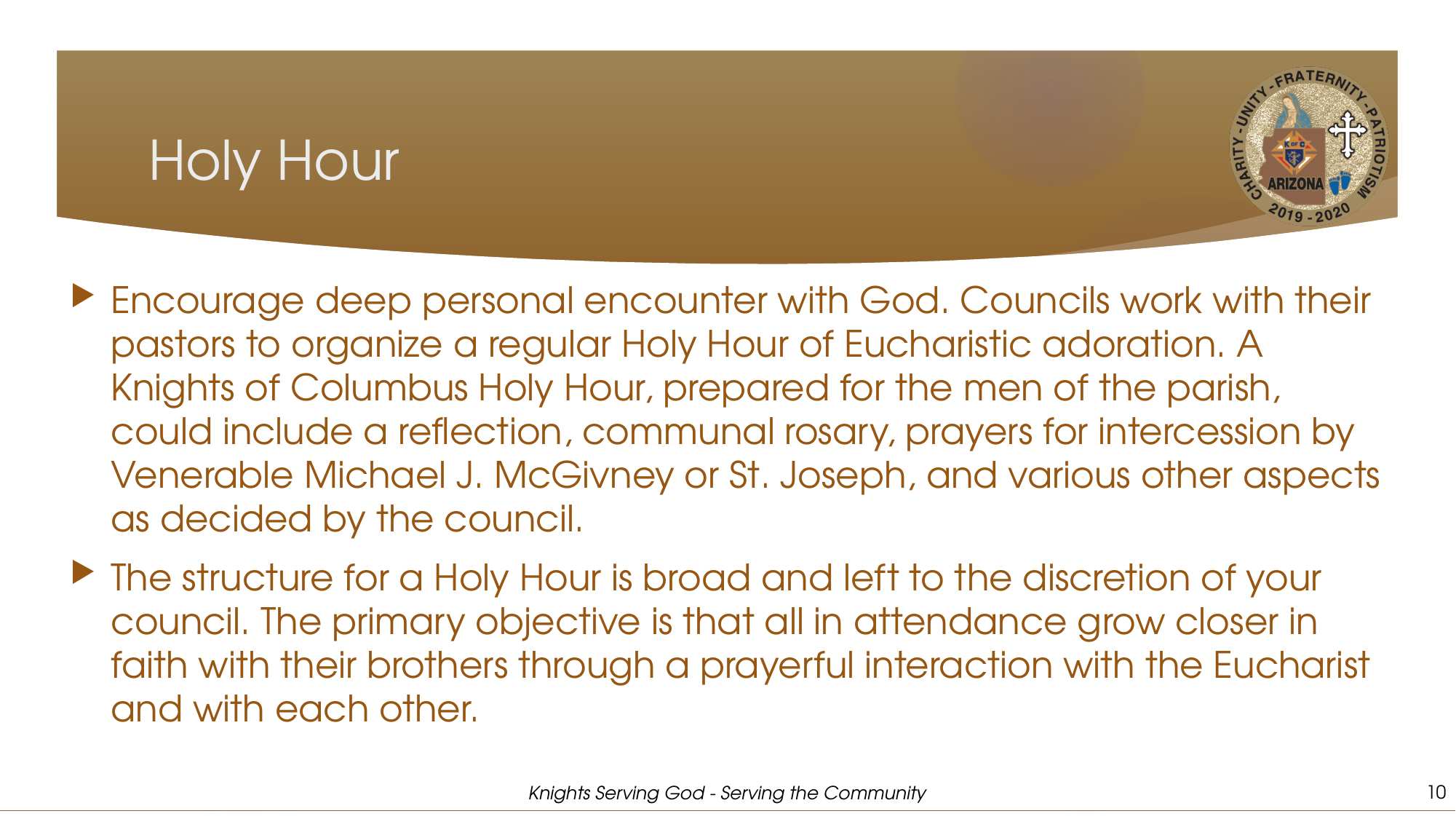

# Holy Hour
Encourage deep personal encounter with God. Councils work with their pastors to organize a regular Holy Hour of Eucharistic adoration. A Knights of Columbus Holy Hour, prepared for the men of the parish, could include a reflection, communal rosary, prayers for intercession by Venerable Michael J. McGivney or St. Joseph, and various other aspects as decided by the council.
The structure for a Holy Hour is broad and left to the discretion of your council. The primary objective is that all in attendance grow closer in faith with their brothers through a prayerful interaction with the Eucharist and with each other.

10
Knights Serving God - Serving the Community